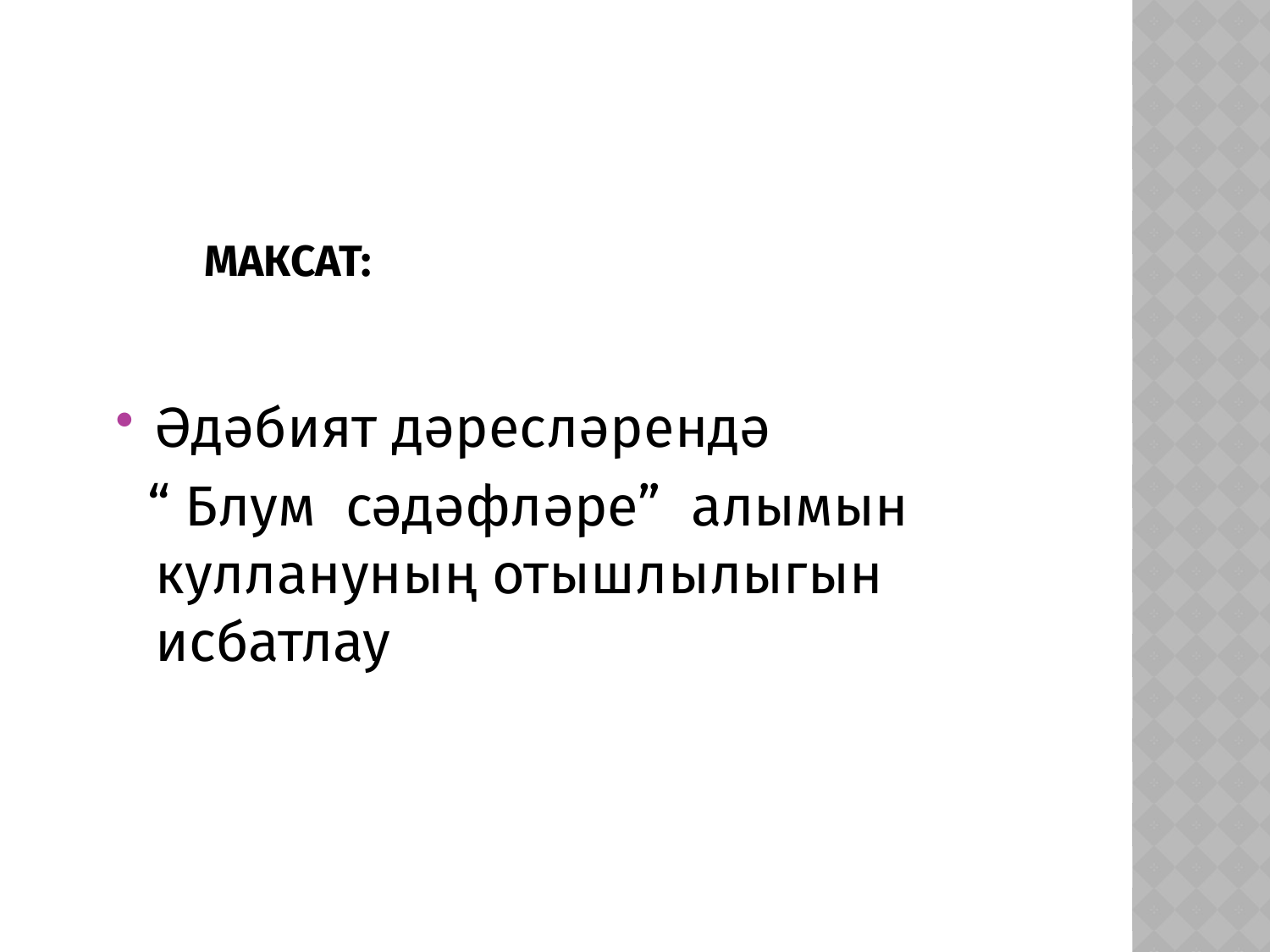

# Максат:

Әдәбият дәресләрендә
  “ Блум  сәдәфләре”  алымын куллануның отышлылыгын исбатлау